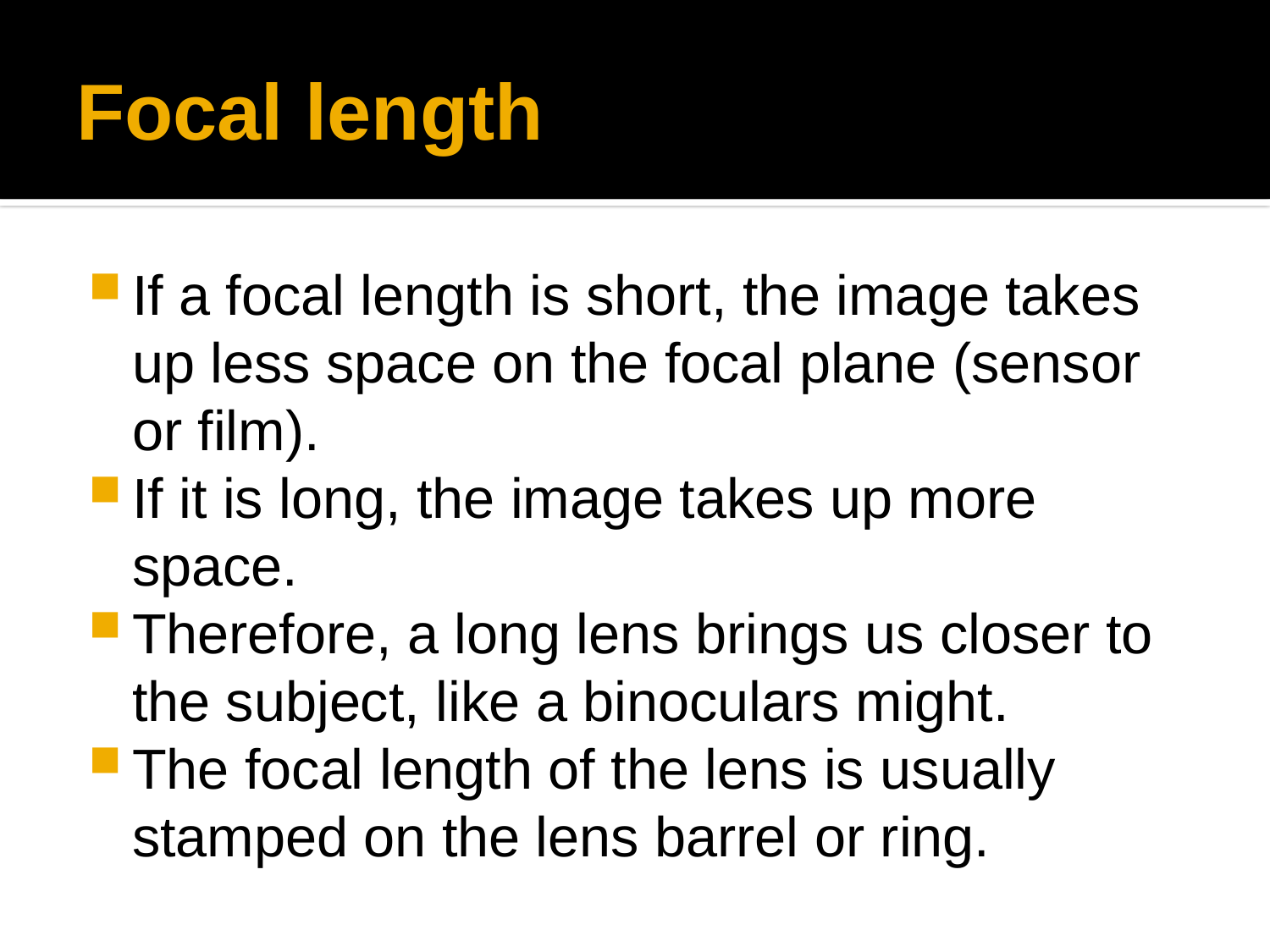

# Focal length
If a focal length is short, the image takes up less space on the focal plane (sensor or film).
If it is long, the image takes up more space.
Therefore, a long lens brings us closer to the subject, like a binoculars might.
The focal length of the lens is usually stamped on the lens barrel or ring.